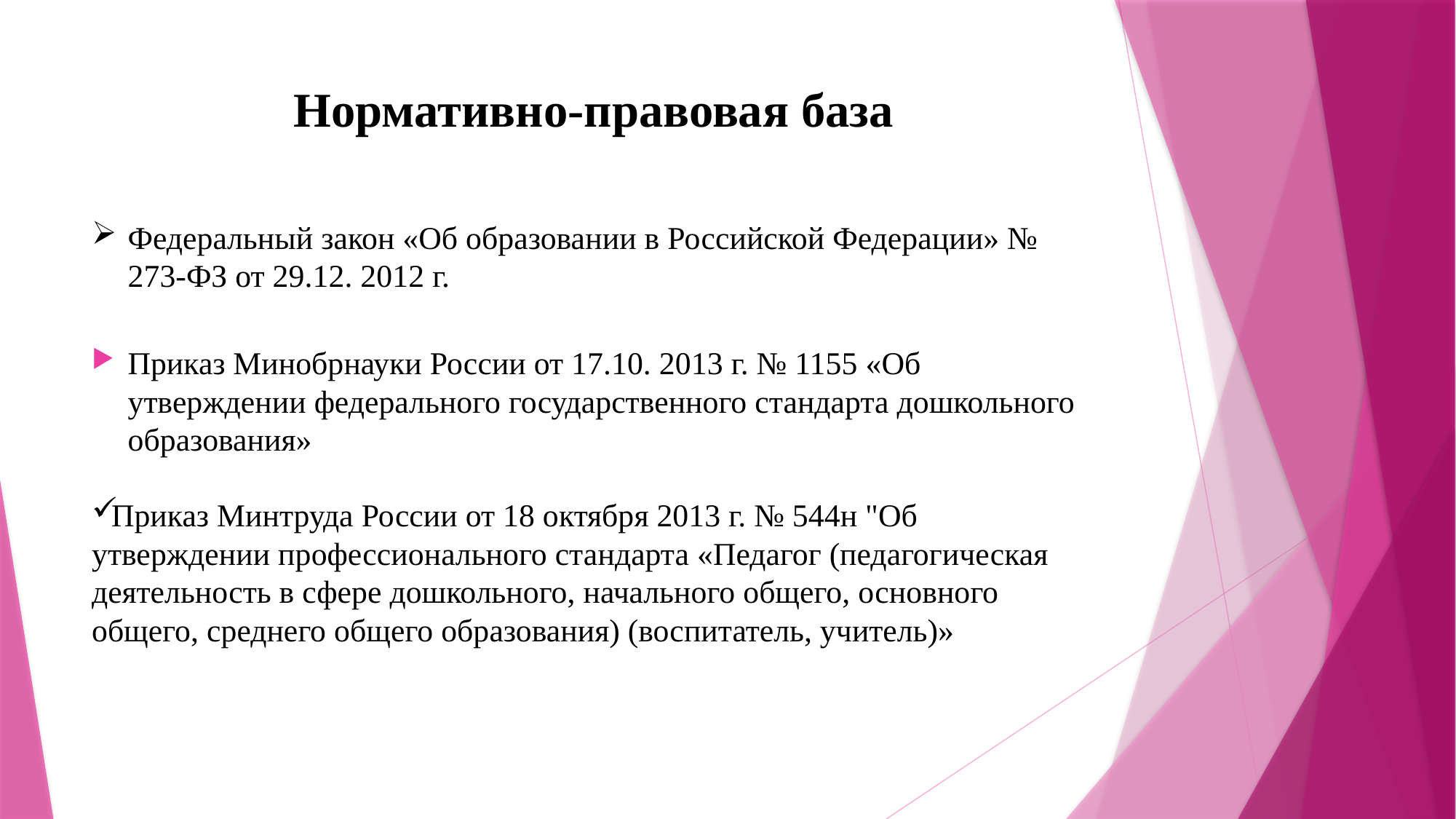

# Нормативно-правовая база
Федеральный закон «Об образовании в Российской Федерации» № 273-ФЗ от 29.12. 2012 г.

Приказ Минобрнауки России от 17.10. 2013 г. № 1155 «Об утверждении федерального государственного стандарта дошкольного образования»

Приказ Минтруда России от 18 октября 2013 г. № 544н "Об утверждении профессионального стандарта «Педагог (педагогическая деятельность в сфере дошкольного, начального общего, основного общего, среднего общего образования) (воспитатель, учитель)»